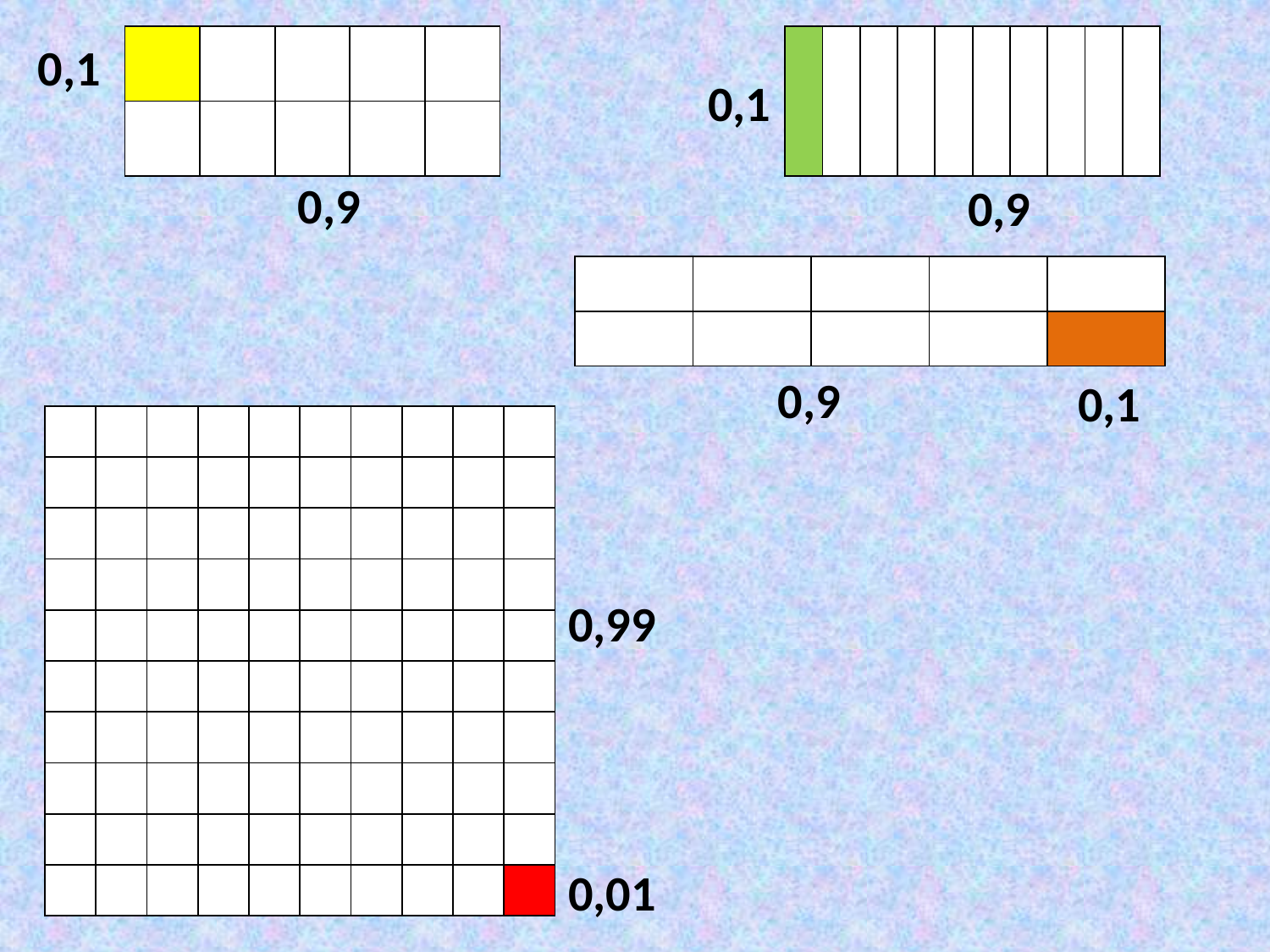

|  |  |  |  |  |
| --- | --- | --- | --- | --- |
|  |  |  |  |  |
|  |  |  |  |  |  |  |  |  |  |
| --- | --- | --- | --- | --- | --- | --- | --- | --- | --- |
0,1
0,1
0,9
0,9
|  |  |  |  |  |
| --- | --- | --- | --- | --- |
|  |  |  |  |  |
0,9
0,1
|  |  |  |  |  |  |  |  |  |  |
| --- | --- | --- | --- | --- | --- | --- | --- | --- | --- |
|  |  |  |  |  |  |  |  |  |  |
|  |  |  |  |  |  |  |  |  |  |
|  |  |  |  |  |  |  |  |  |  |
|  |  |  |  |  |  |  |  |  |  |
|  |  |  |  |  |  |  |  |  |  |
|  |  |  |  |  |  |  |  |  |  |
|  |  |  |  |  |  |  |  |  |  |
|  |  |  |  |  |  |  |  |  |  |
|  |  |  |  |  |  |  |  |  |  |
0,99
0,01